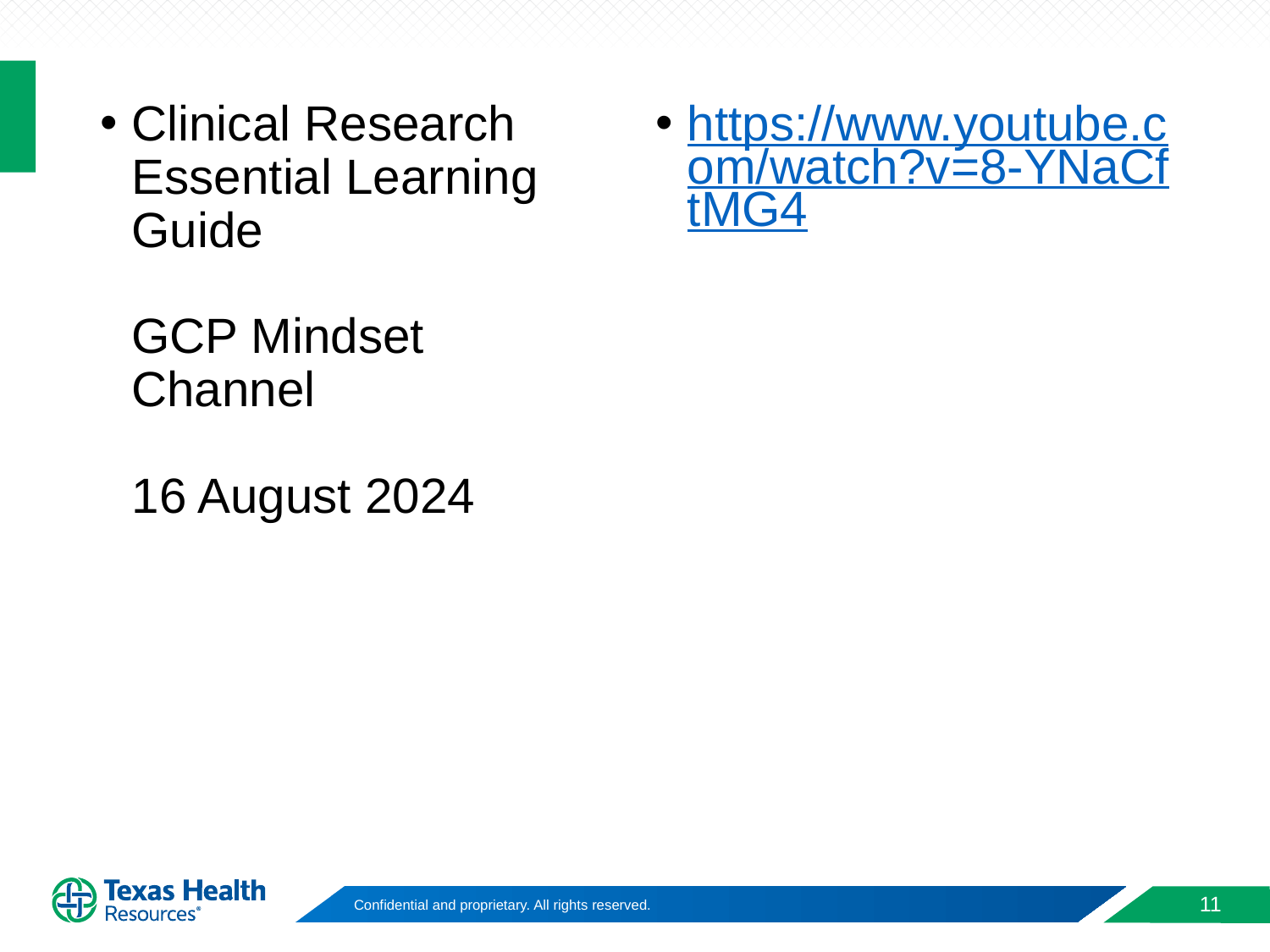

Clinical Research Essential Learning Guide
GCP Mindset Channel
16 August 2024
https://www.youtube.com/watch?v=8-YNaCftMG4

11